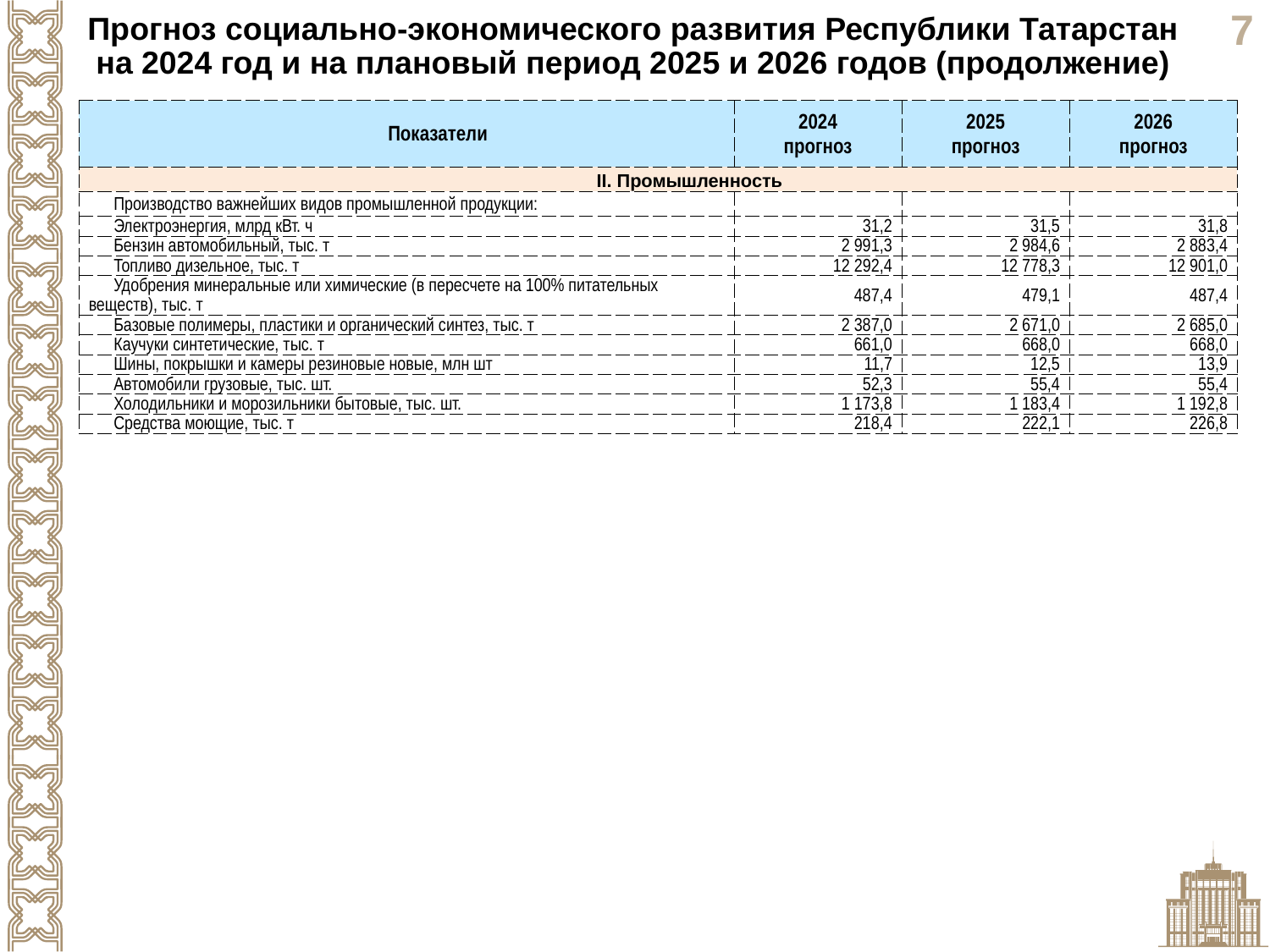

Прогноз социально-экономического развития Республики Татарстан на 2024 год и на плановый период 2025 и 2026 годов (продолжение)
| Показатели | 2024 прогноз | 2025 прогноз | 2026 прогноз |
| --- | --- | --- | --- |
| II. Промышленность |  |  |  |
| Производство важнейших видов промышленной продукции: |  |  |  |
| Электроэнергия, млрд кВт. ч | 31,2 | 31,5 | 31,8 |
| Бензин автомобильный, тыс. т | 2 991,3 | 2 984,6 | 2 883,4 |
| Топливо дизельное, тыс. т | 12 292,4 | 12 778,3 | 12 901,0 |
| Удобрения минеральные или химические (в пересчете на 100% питательных веществ), тыс. т | 487,4 | 479,1 | 487,4 |
| Базовые полимеры, пластики и органический синтез, тыс. т | 2 387,0 | 2 671,0 | 2 685,0 |
| Каучуки синтетические, тыс. т | 661,0 | 668,0 | 668,0 |
| Шины, покрышки и камеры резиновые новые, млн шт | 11,7 | 12,5 | 13,9 |
| Автомобили грузовые, тыс. шт. | 52,3 | 55,4 | 55,4 |
| Холодильники и морозильники бытовые, тыс. шт. | 1 173,8 | 1 183,4 | 1 192,8 |
| Средства моющие, тыс. т | 218,4 | 222,1 | 226,8 |